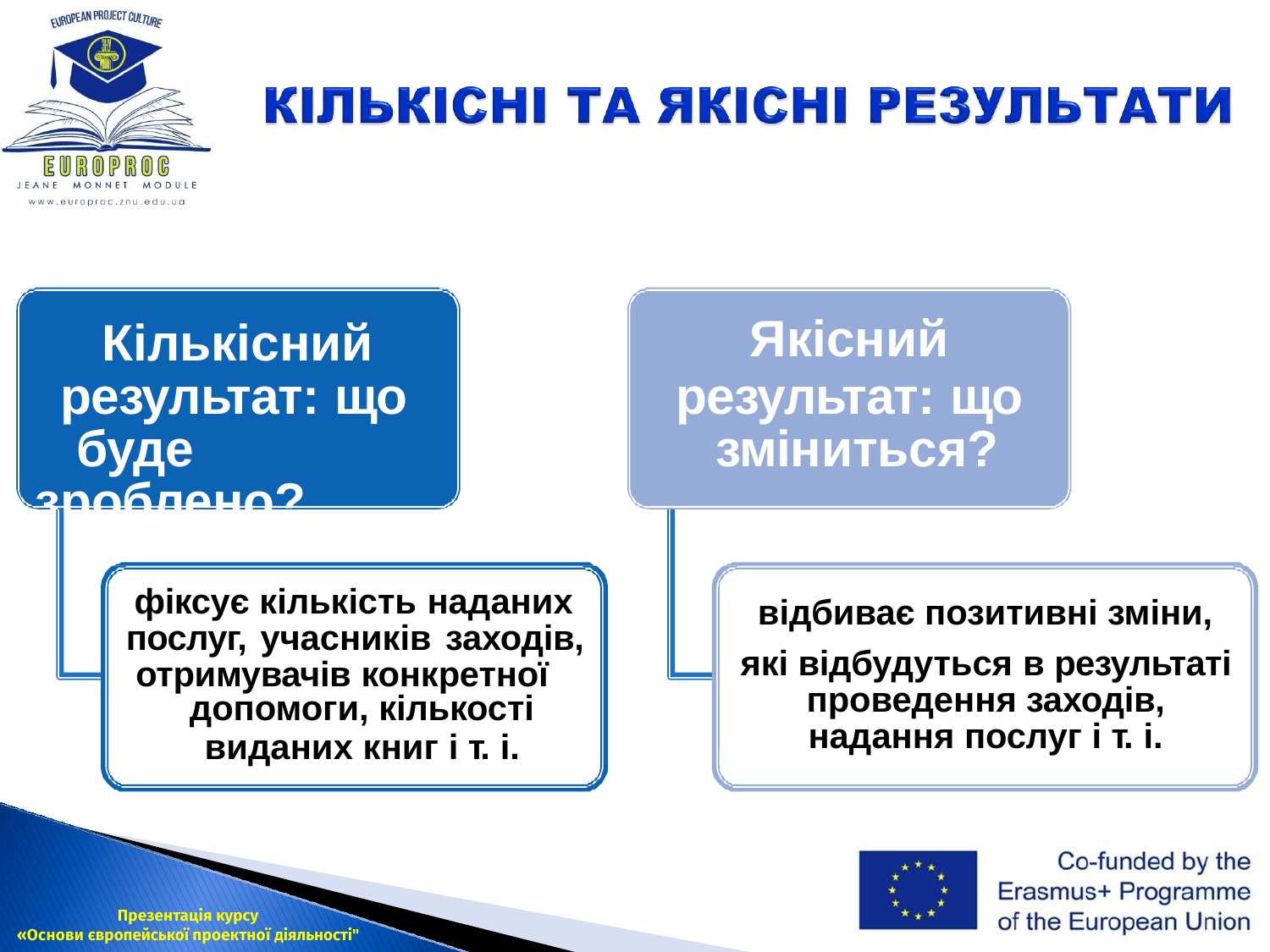

Кількісний  результат: що
буде зроблено?
# Якісний
результат: що  зміниться?

фіксує кількість наданих  послуг, учасників заходів,  отримувачів конкретної
допомоги, кількості
виданих книг і т. і.
відбиває позитивні зміни,
які відбудуться в результаті  проведення заходів,  надання послуг і т. і.
Презентація курсу
«Основи європейської проектної діяльності"